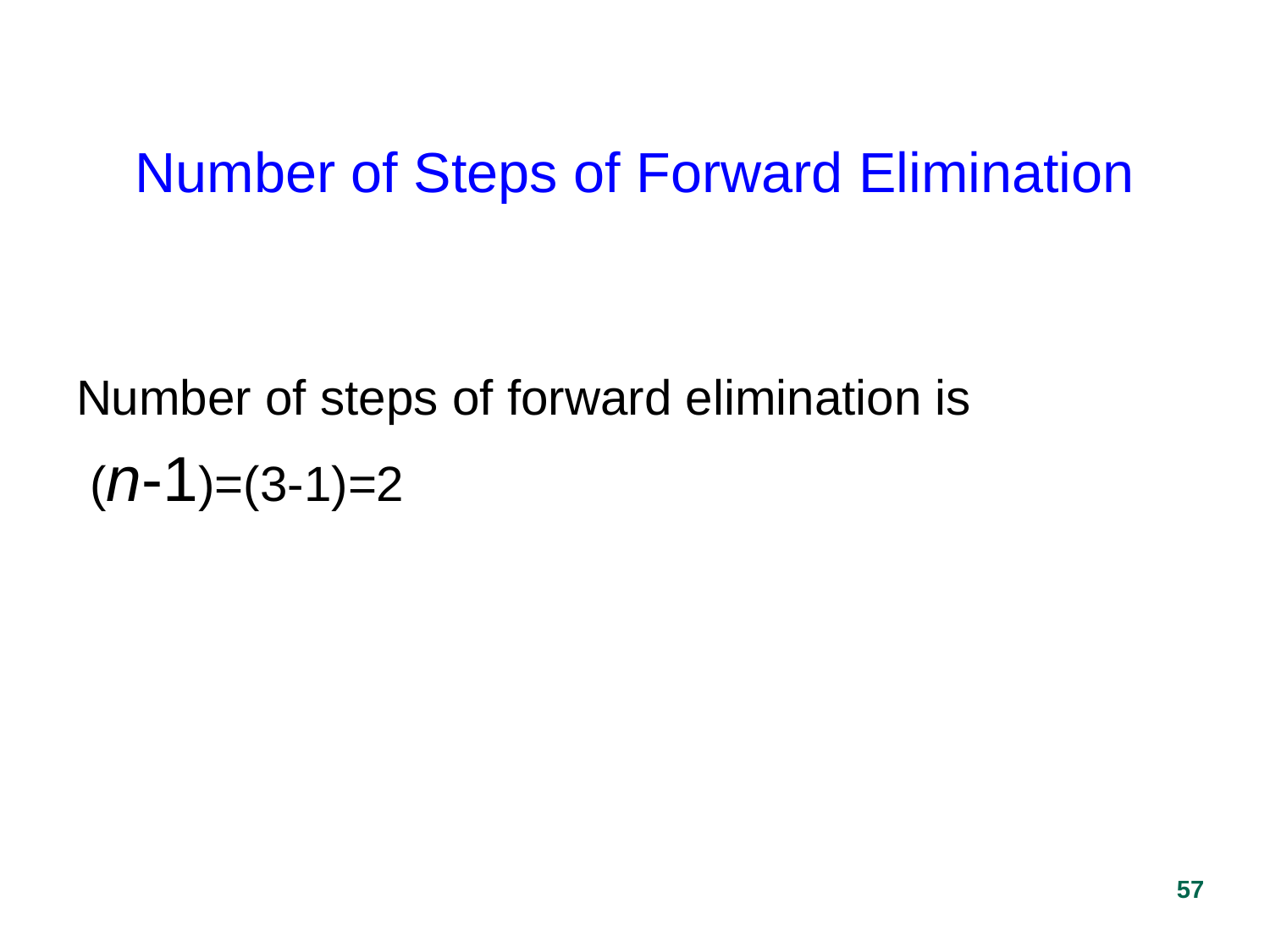

Number of Steps of Forward Elimination
Number of steps of forward elimination is
 (n-1)=(3-1)=2

57